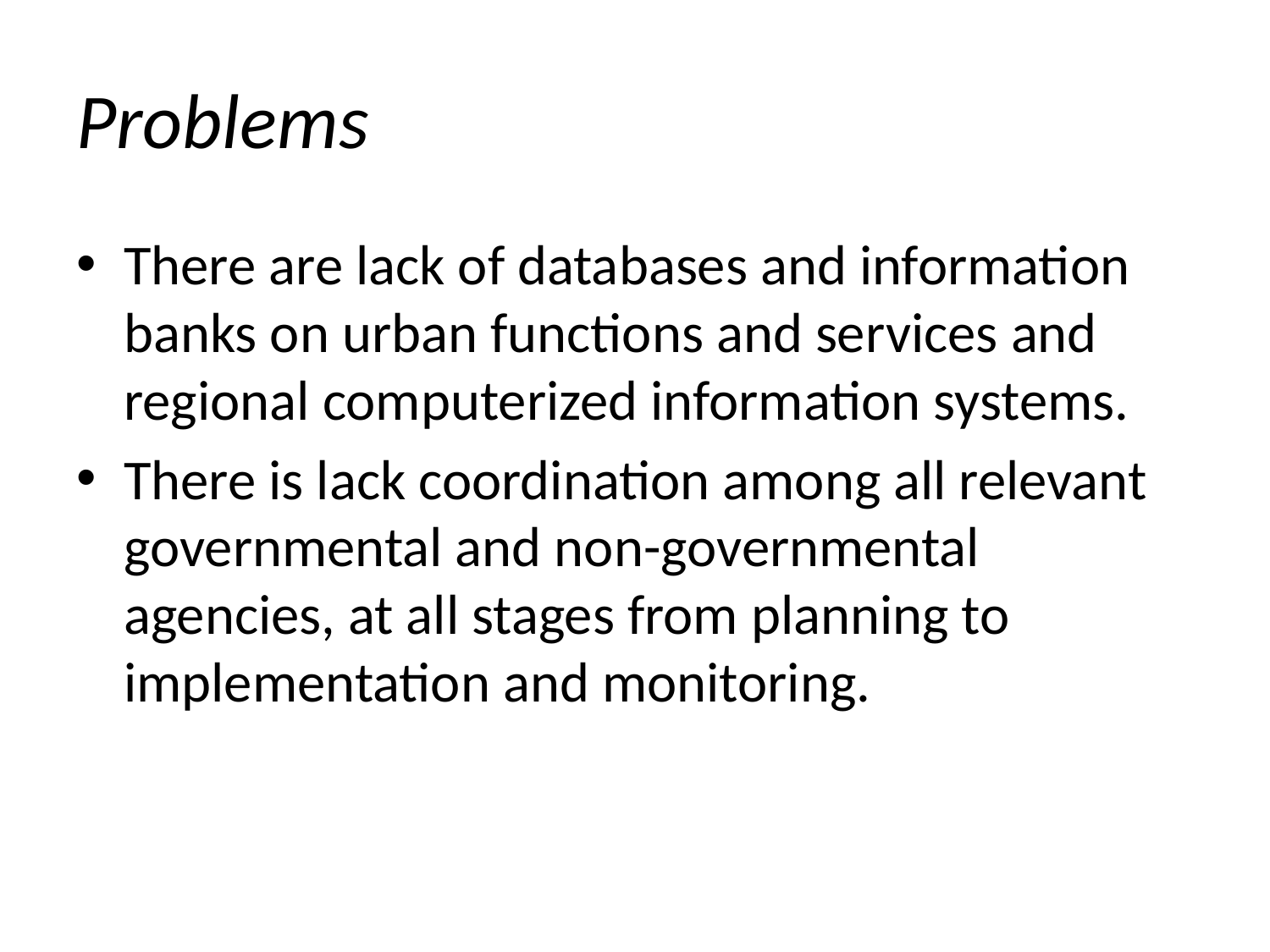

# Problems
There are lack of databases and information banks on urban functions and services and regional computerized information systems.
There is lack coordination among all relevant governmental and non-governmental agencies, at all stages from planning to implementation and monitoring.